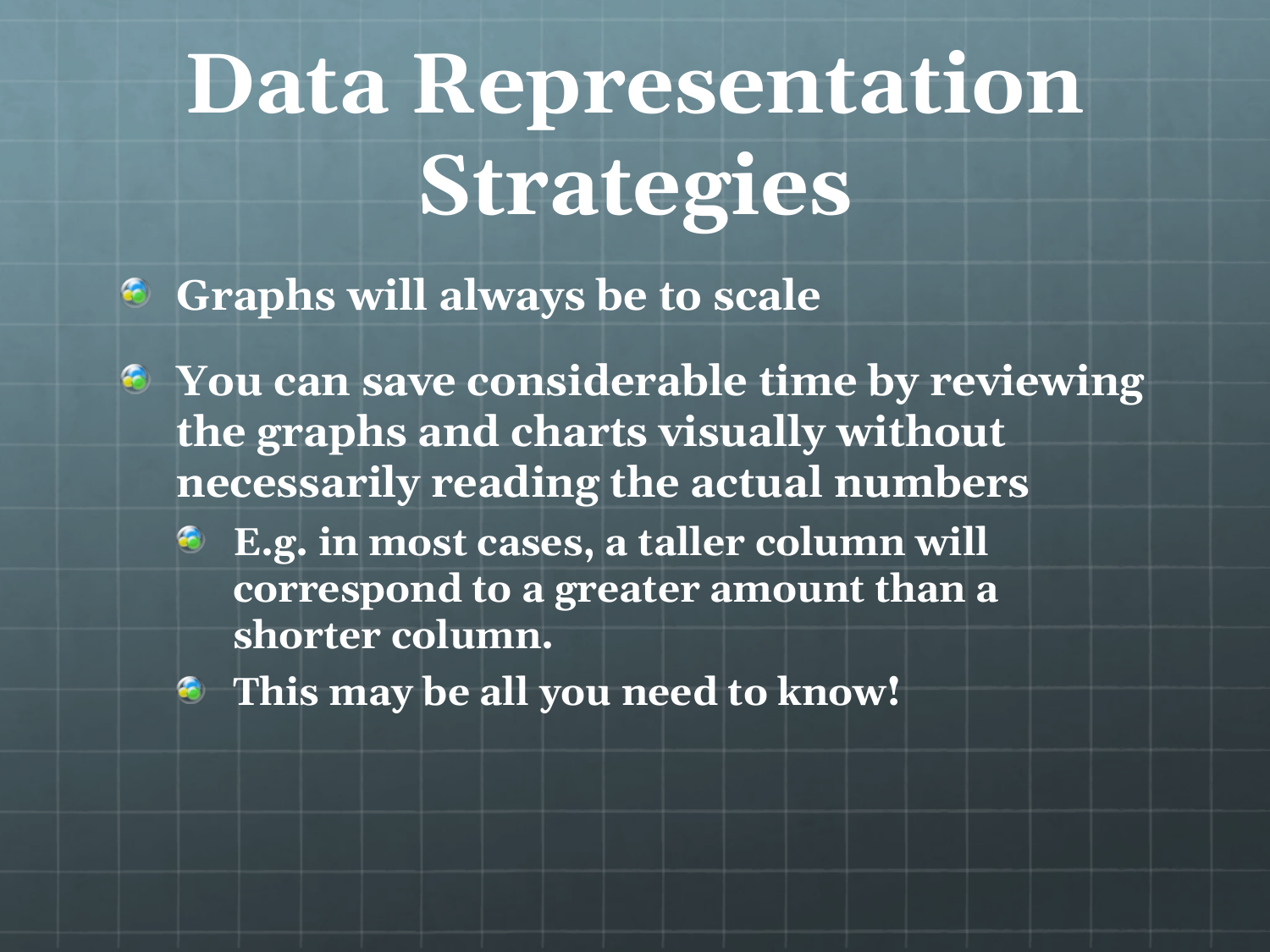

Data Representation Strategies
Graphs will always be to scale
You can save considerable time by reviewing the graphs and charts visually without necessarily reading the actual numbers
E.g. in most cases, a taller column will correspond to a greater amount than a shorter column.
This may be all you need to know!